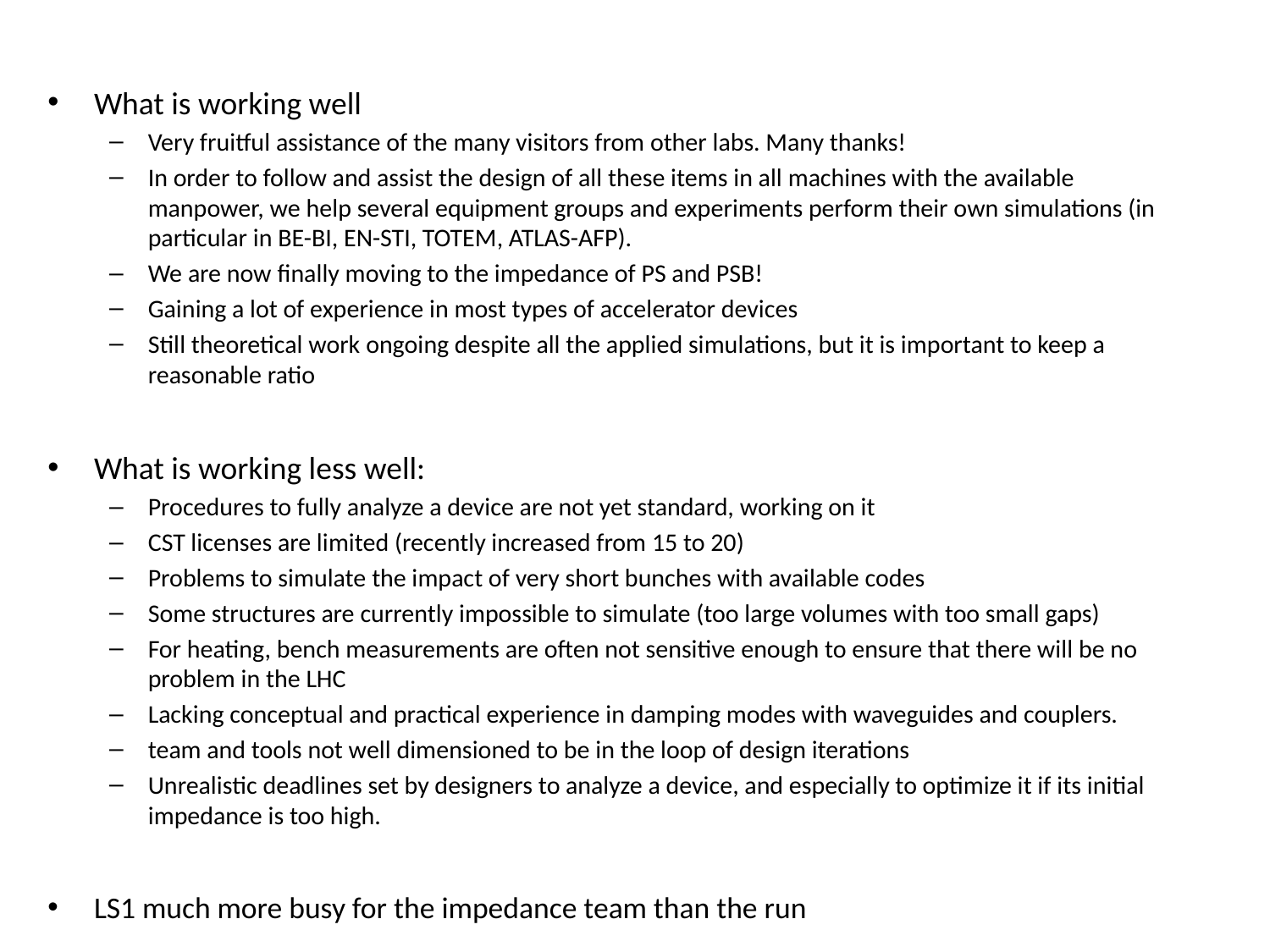

What is working well
Very fruitful assistance of the many visitors from other labs. Many thanks!
In order to follow and assist the design of all these items in all machines with the available manpower, we help several equipment groups and experiments perform their own simulations (in particular in BE-BI, EN-STI, TOTEM, ATLAS-AFP).
We are now finally moving to the impedance of PS and PSB!
Gaining a lot of experience in most types of accelerator devices
Still theoretical work ongoing despite all the applied simulations, but it is important to keep a reasonable ratio

What is working less well:
Procedures to fully analyze a device are not yet standard, working on it
CST licenses are limited (recently increased from 15 to 20)
Problems to simulate the impact of very short bunches with available codes
Some structures are currently impossible to simulate (too large volumes with too small gaps)
For heating, bench measurements are often not sensitive enough to ensure that there will be no problem in the LHC
Lacking conceptual and practical experience in damping modes with waveguides and couplers.
team and tools not well dimensioned to be in the loop of design iterations
Unrealistic deadlines set by designers to analyze a device, and especially to optimize it if its initial impedance is too high.

LS1 much more busy for the impedance team than the run